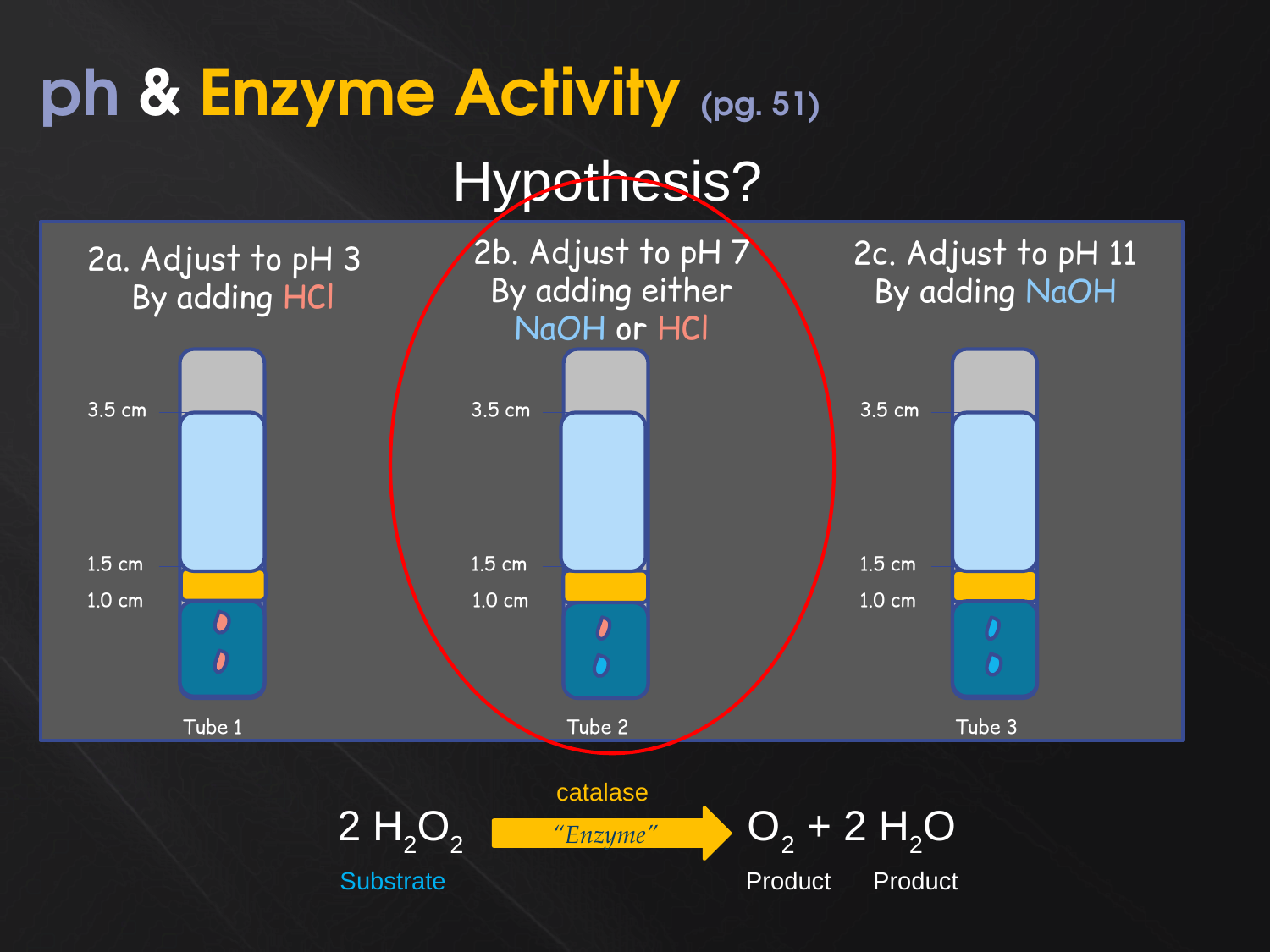

# ph & Enzyme Activity (pg. 51)
Hypothesis?

2b. Adjust to pH 7
By adding either NaOH or HCl
2c. Adjust to pH 11
By adding NaOH
2a. Adjust to pH 3
By adding HCl

3.5 cm
3.5 cm
3.5 cm

1.5 cm
1.5 cm
1.5 cm

1.0 cm
1.0 cm
1.0 cm

Tube 1
Tube 2
Tube 3
                               catalase

Substrate                                           Product      Product

2 H2O2                        O2 + 2 H2O
“Enzyme”